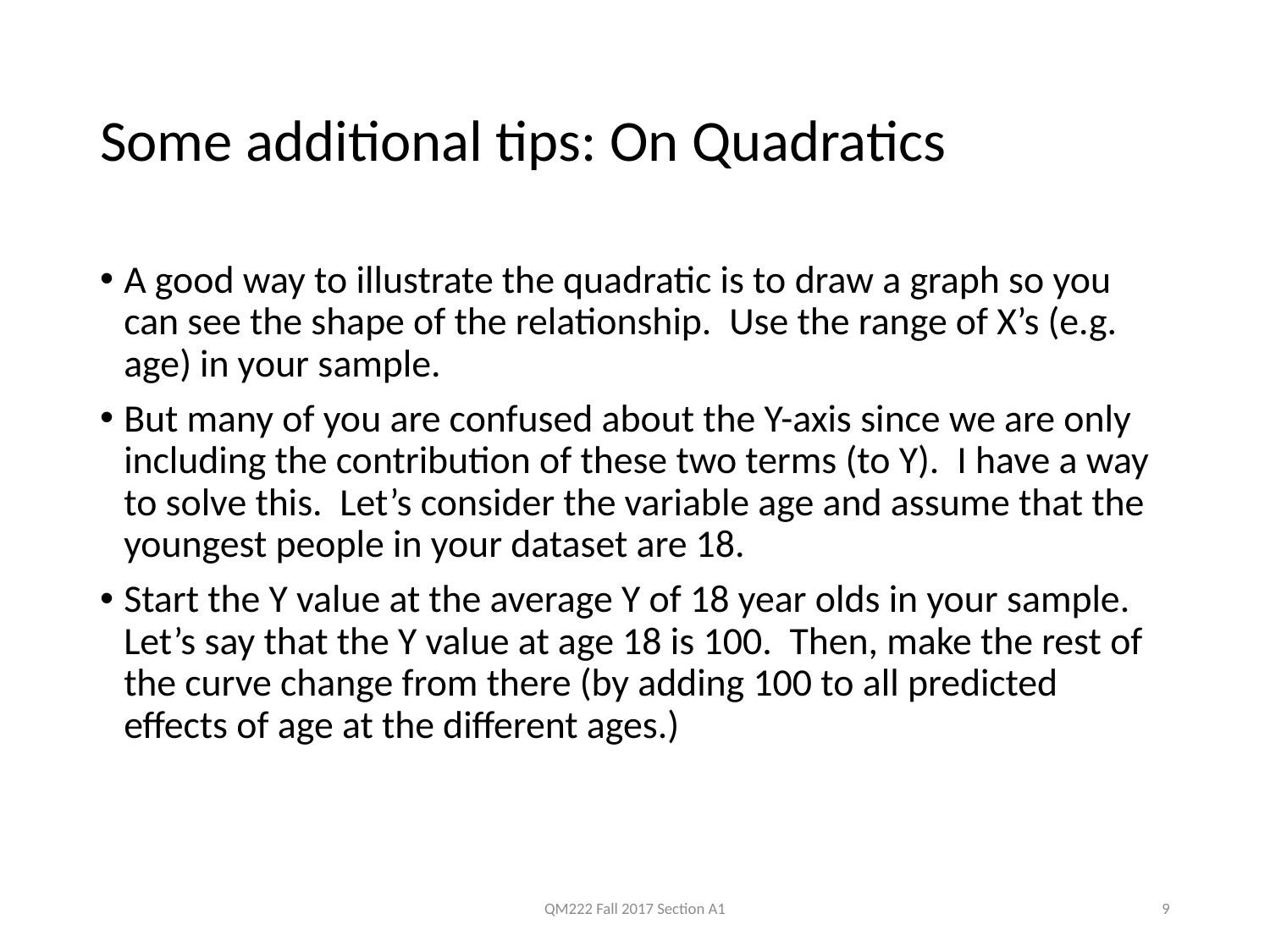

# Some additional tips: On Quadratics
A good way to illustrate the quadratic is to draw a graph so you can see the shape of the relationship.  Use the range of X’s (e.g. age) in your sample.
But many of you are confused about the Y-axis since we are only including the contribution of these two terms (to Y).  I have a way to solve this.  Let’s consider the variable age and assume that the youngest people in your dataset are 18.
Start the Y value at the average Y of 18 year olds in your sample.  Let’s say that the Y value at age 18 is 100.  Then, make the rest of the curve change from there (by adding 100 to all predicted effects of age at the different ages.)

QM222 Fall 2017 Section A1
9